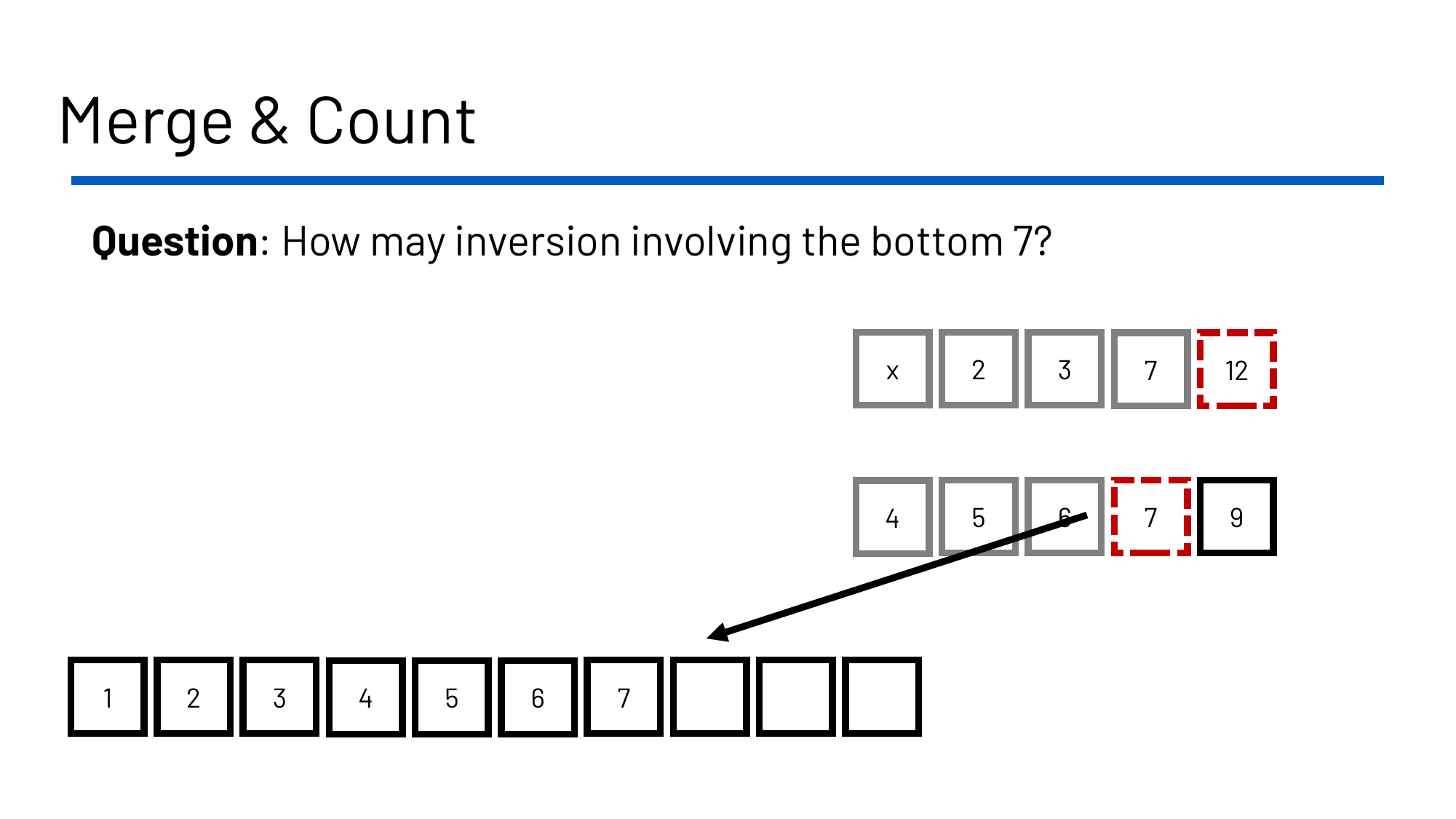

# Merge & Count
Question: How may inversion involving the bottom 7?
x
2
3
7
12
5
6
7
9
4
1
2
3
7

4
5
6